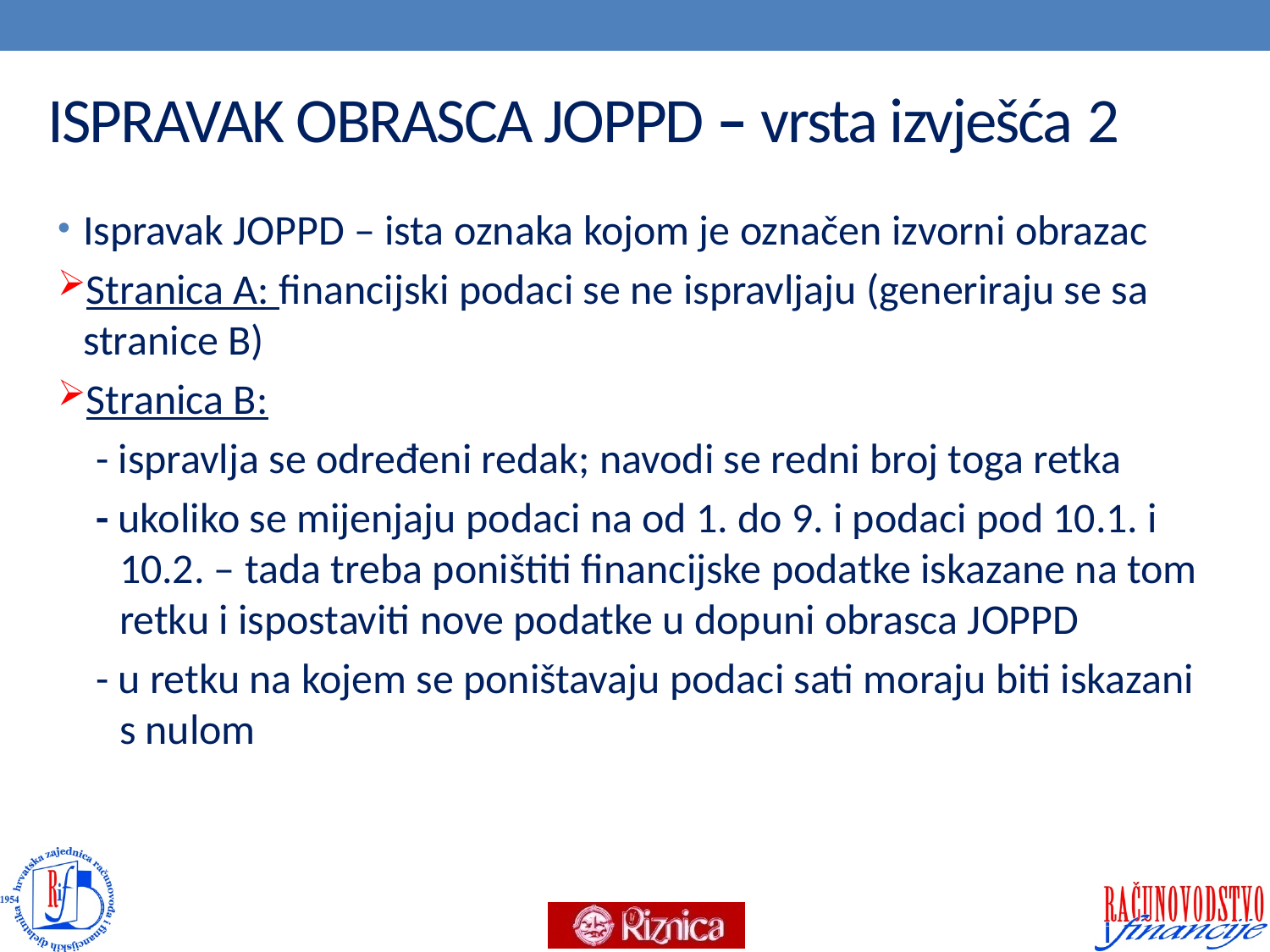

# ISPRAVAK OBRASCA JOPPD – vrsta izvješća 2
Ispravak JOPPD – ista oznaka kojom je označen izvorni obrazac
Stranica A: financijski podaci se ne ispravljaju (generiraju se sa stranice B)
Stranica B:
    - ispravlja se određeni redak; navodi se redni broj toga retka
    - ukoliko se mijenjaju podaci na od 1. do 9. i podaci pod 10.1. i 10.2. – tada treba poništiti financijske podatke iskazane na tom retku i ispostaviti nove podatke u dopuni obrasca JOPPD
    - u retku na kojem se poništavaju podaci sati moraju biti iskazani s nulom